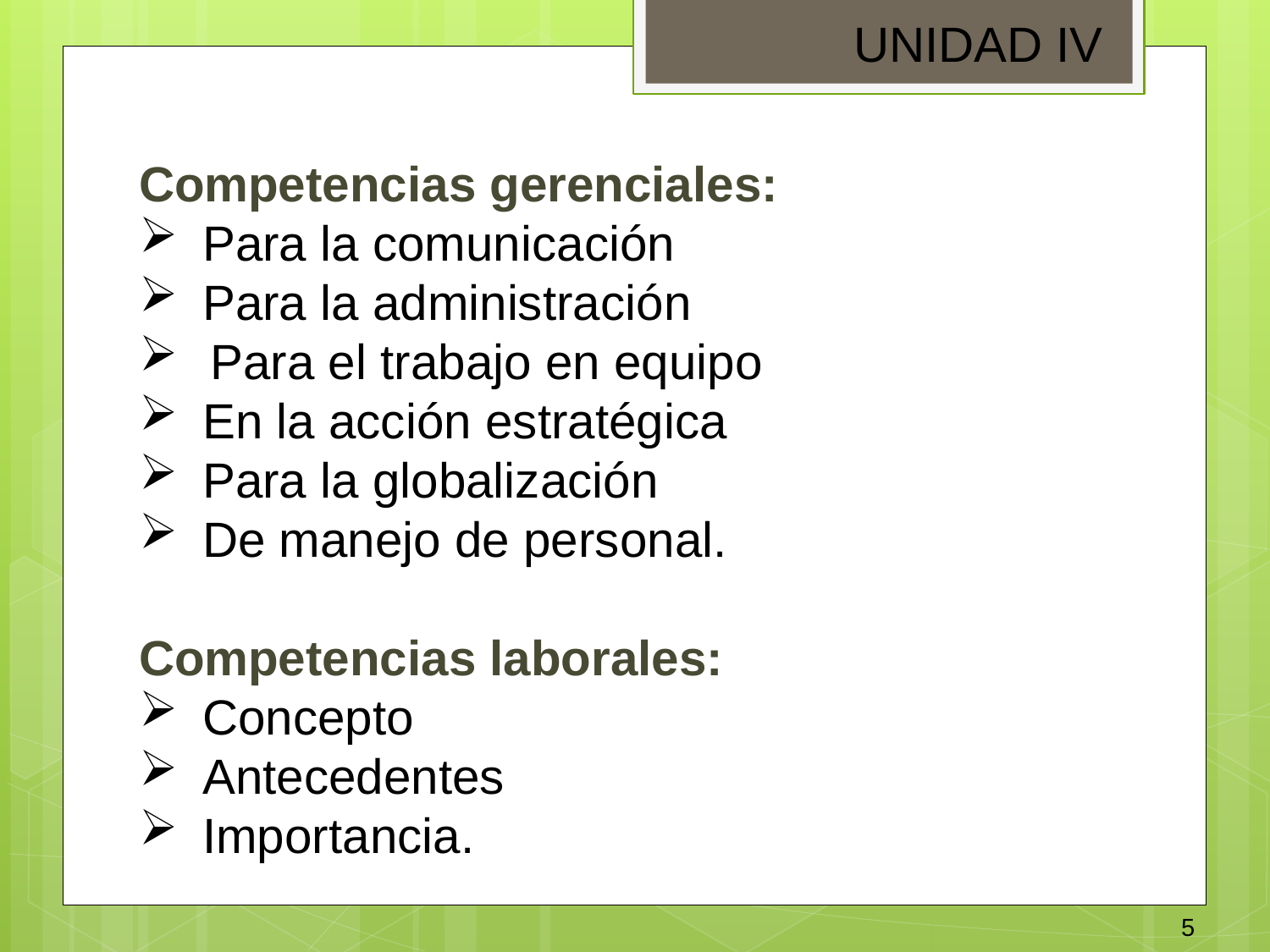

UNIDAD IV
Competencias gerenciales:
Para la comunicación
Para la administración
Para el trabajo en equipo
En la acción estratégica
Para la globalización
De manejo de personal.

Competencias laborales:
Concepto
Antecedentes
Importancia.
5